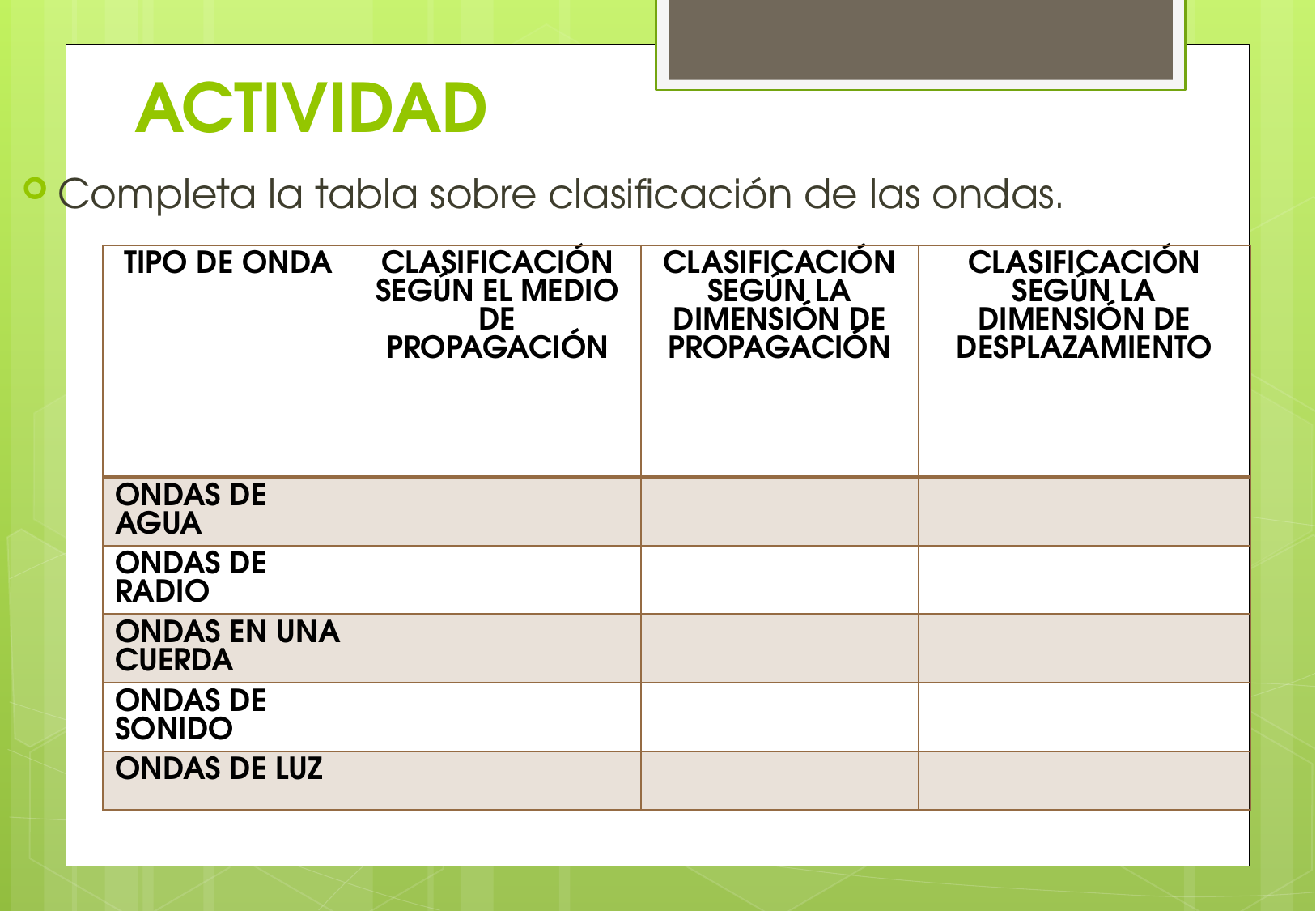

ACTIVIDAD
Completa la tabla sobre clasificación de las ondas.
| TIPO DE ONDA | CLASIFICACIÓN SEGÚN EL MEDIO DE PROPAGACIÓN | CLASIFICACIÓN SEGÚN LA DIMENSIÓN DE PROPAGACIÓN | CLASIFICACIÓN SEGÚN LA DIMENSIÓN DE DESPLAZAMIENTO |
| --- | --- | --- | --- |
| ONDAS DE AGUA |  |  |  |
| ONDAS DE RADIO |  |  |  |
| ONDAS EN UNA CUERDA |  |  |  |
| ONDAS DE SONIDO |  |  |  |
| ONDAS DE LUZ |  |  |  |